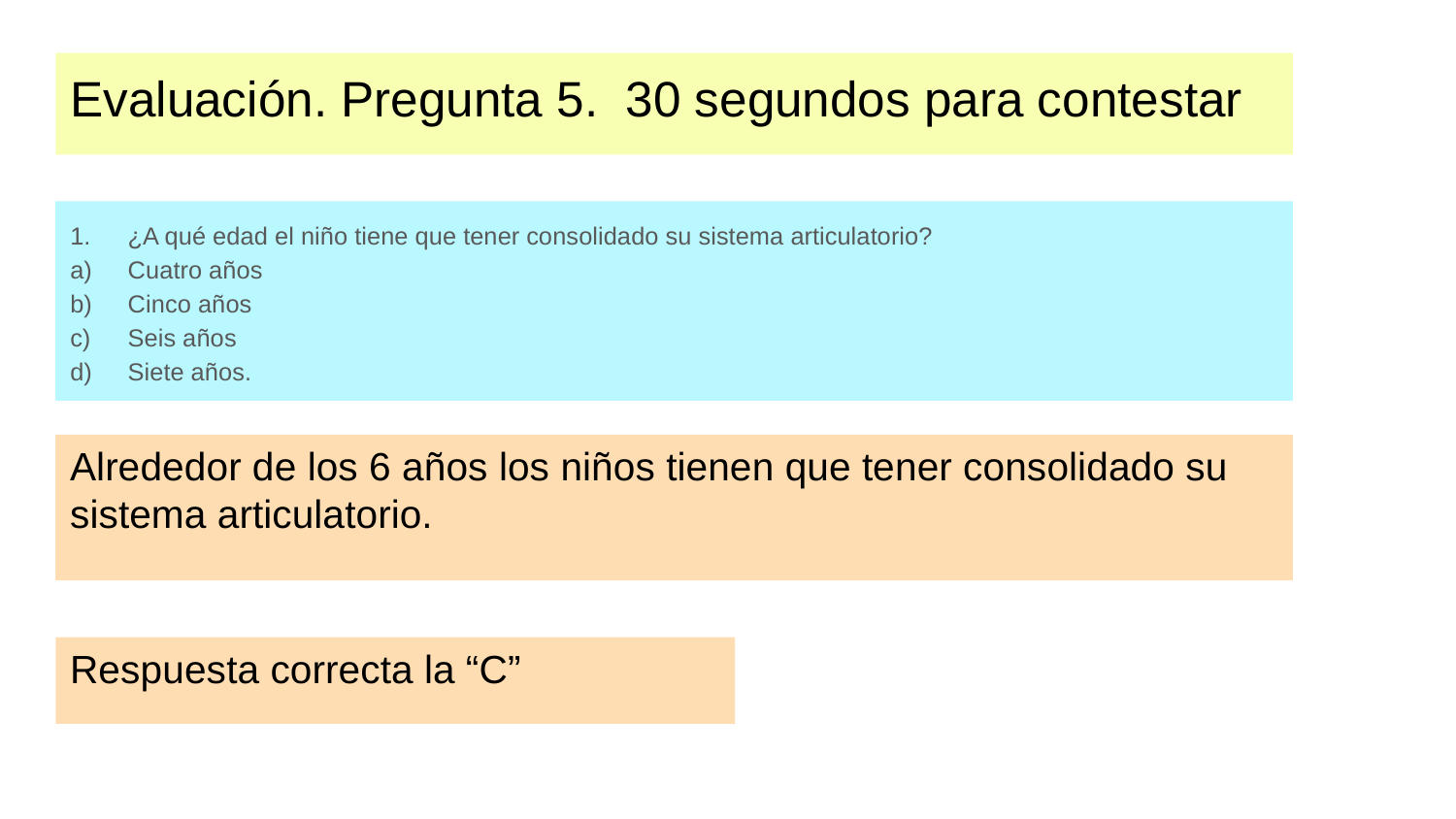

# Evaluación. Pregunta 5.  30 segundos para contestar
¿A qué edad el niño tiene que tener consolidado su sistema articulatorio?
Cuatro años
Cinco años
Seis años
Siete años.

Alrededor de los 6 años los niños tienen que tener consolidado su sistema articulatorio.

Respuesta correcta la “C”